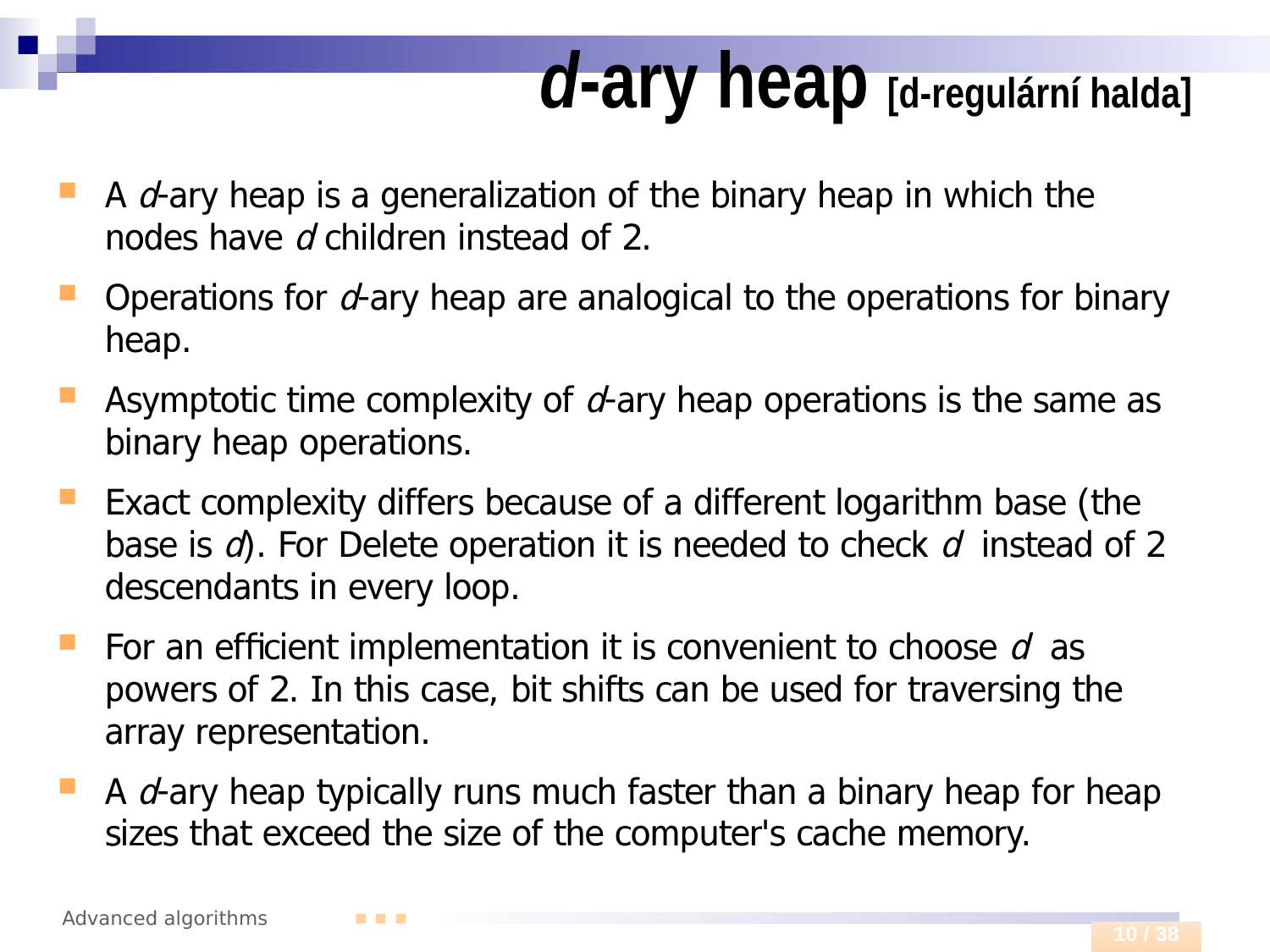

# d-ary heap [d-regulární halda]
A d-ary heap is a generalization of the binary heap in which the nodes have d children instead of 2.
Operations for d-ary heap are analogical to the operations for binary heap.
Asymptotic time complexity of d-ary heap operations is the same as binary heap operations.
Exact complexity differs because of a different logarithm base (the base is d). For Delete operation it is needed to check d  instead of 2 descendants in every loop.
For an efficient implementation it is convenient to choose d  as powers of 2. In this case, bit shifts can be used for traversing the array representation.
A d-ary heap typically runs much faster than a binary heap for heap sizes that exceed the size of the computer's cache memory.